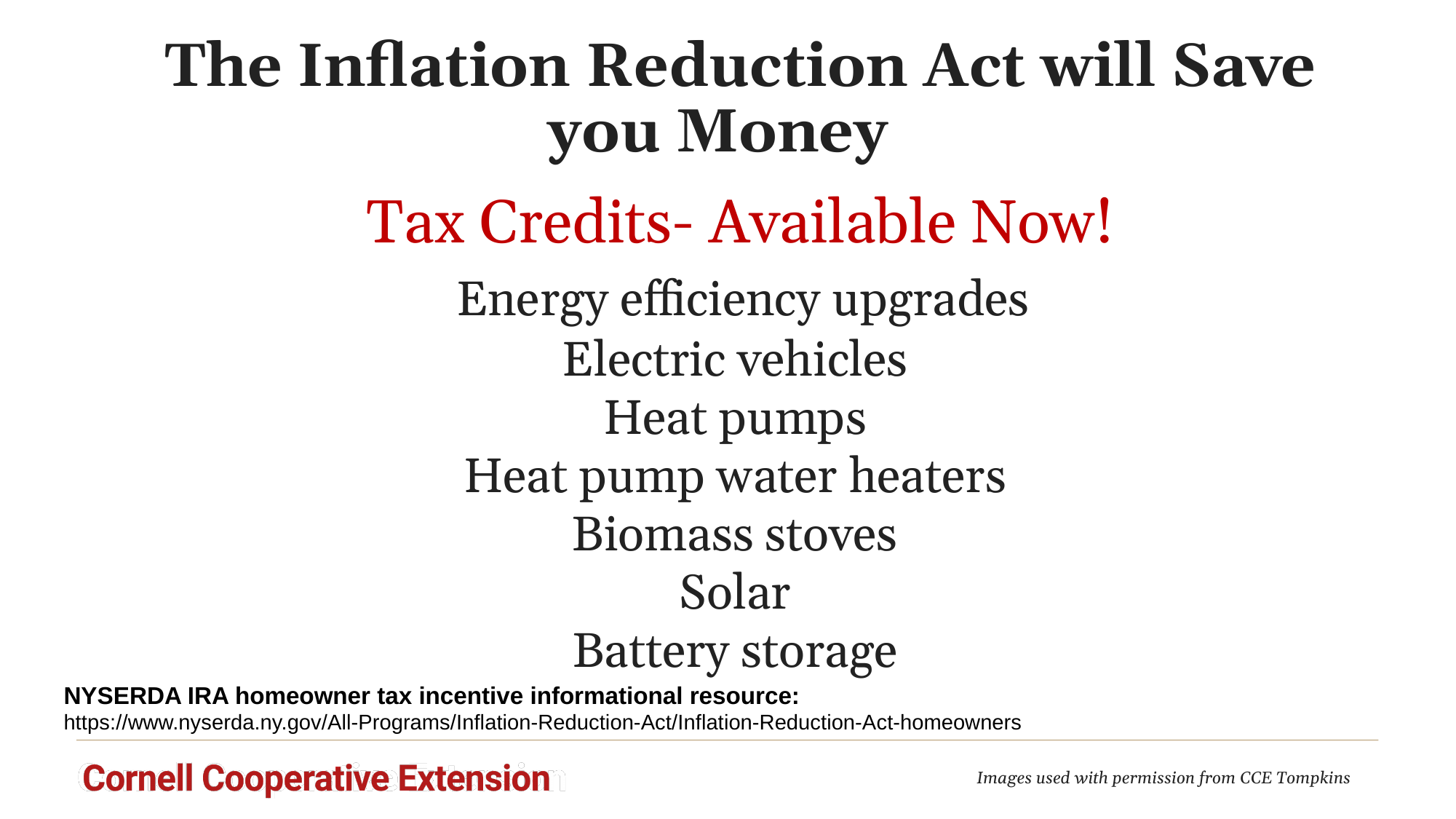

# The Inflation Reduction Act will Save you Money

Tax Credits- Available Now!
 Energy efficiency upgrades
Electric vehicles
Heat pumps
Heat pump water heaters
Biomass stoves
Solar
Battery storage

NYSERDA IRA homeowner tax incentive informational resource:
https://www.nyserda.ny.gov/All-Programs/Inflation-Reduction-Act/Inflation-Reduction-Act-homeowners
Images used with permission from CCE Tompkins